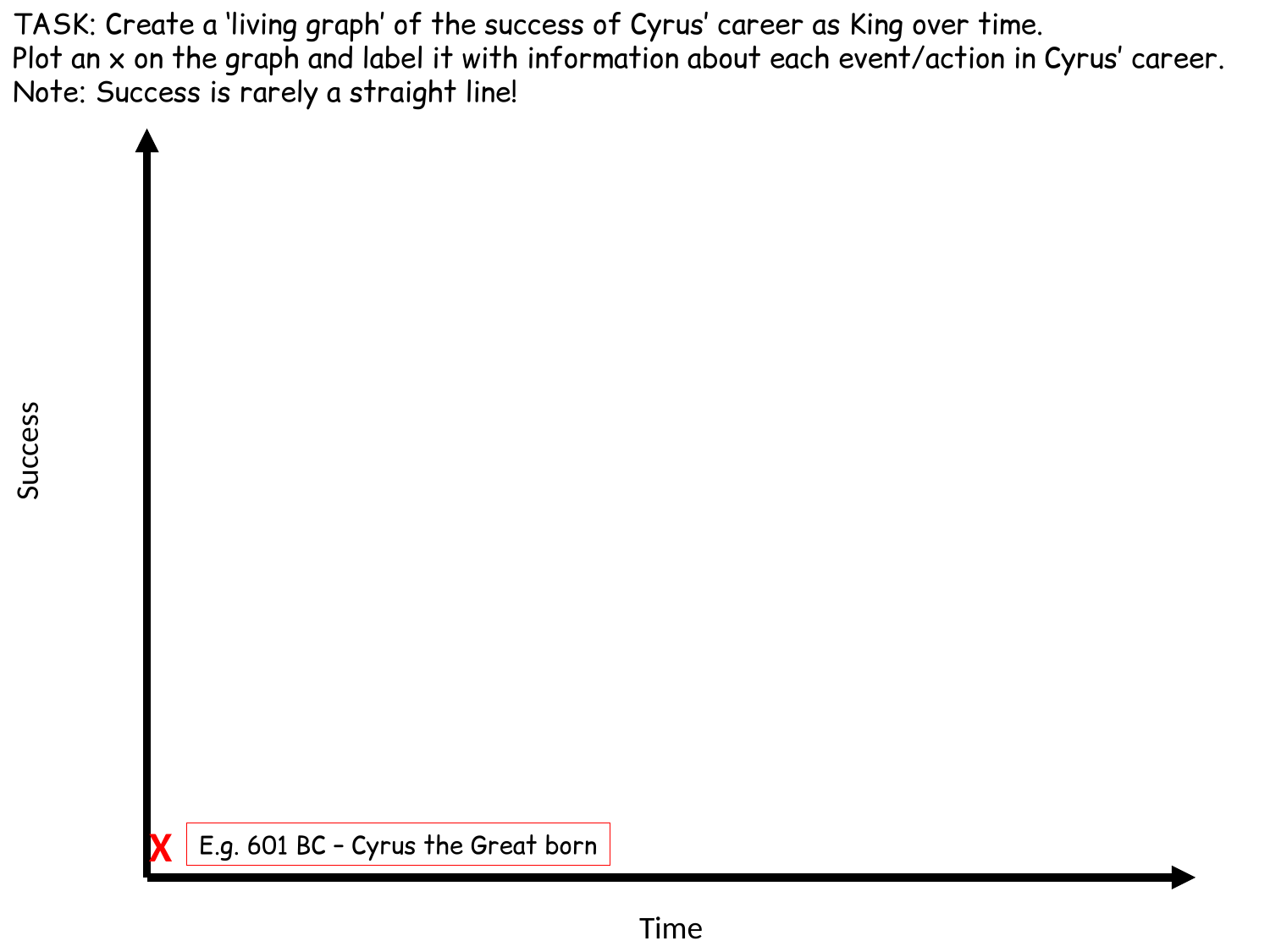

TASK: Create a ‘living graph’ of the success of Cyrus’ career as King over time.
Plot an x on the graph and label it with information about each event/action in Cyrus’ career.
Note: Success is rarely a straight line!
Success
X
E.g. 601 BC – Cyrus the Great born
Time